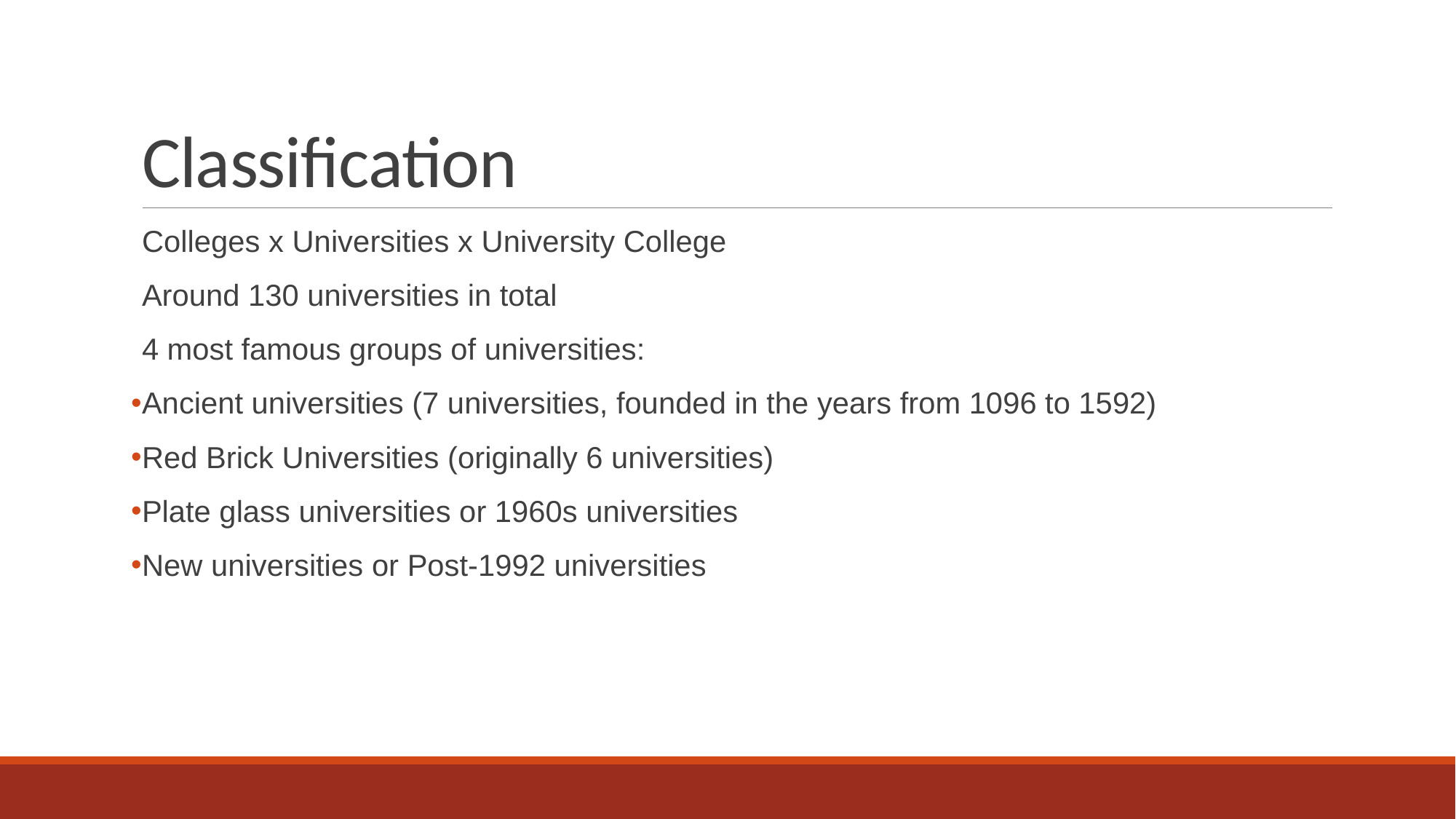

# Classification
Colleges x Universities x University College
Around 130 universities in total
4 most famous groups of universities:
Ancient universities (7 universities, founded in the years from 1096 to 1592)
Red Brick Universities (originally 6 universities)
Plate glass universities or 1960s universities
New universities or Post-1992 universities